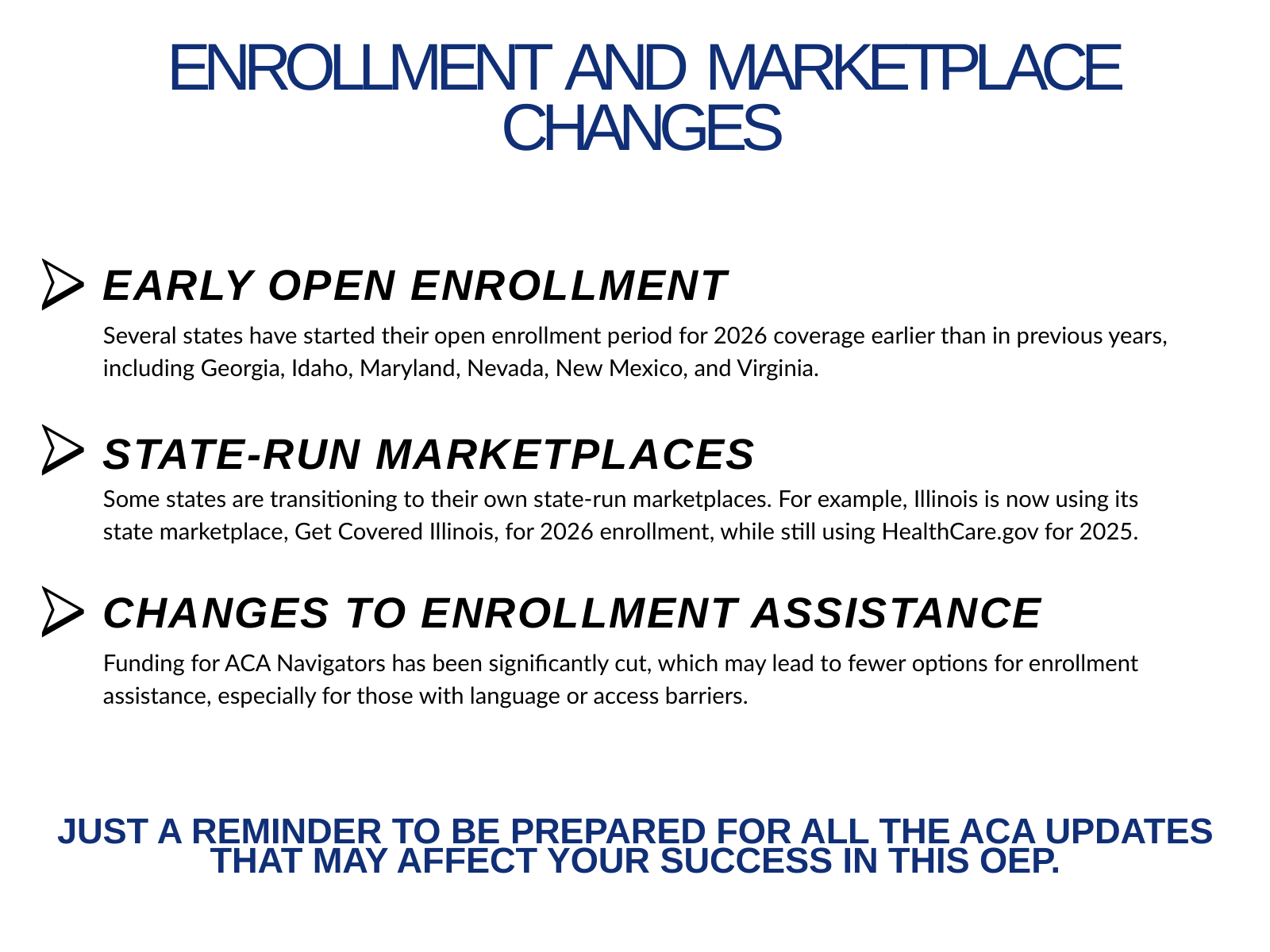

ENROLLMENT  AND  MARKETPLACE CHANGES

EARLY OPEN ENROLLMENT
Several states have started their open enrollment period for 2026 coverage earlier than in previous years, including Georgia, Idaho, Maryland, Nevada, New Mexico, and Virginia.

STATE-RUN MARKETPLACES
Some states are transitioning to their own state-run marketplaces. For example, Illinois is now using its state marketplace, Get Covered Illinois, for 2026 enrollment, while still using HealthCare.gov for 2025.

CHANGES TO ENROLLMENT ASSISTANCE
Funding for ACA Navigators has been significantly cut, which may lead to fewer options for enrollment assistance, especially for those with language or access barriers.
JUST A REMINDER TO BE PREPARED FOR ALL THE ACA UPDATES THAT MAY AFFECT YOUR SUCCESS IN THIS OEP.